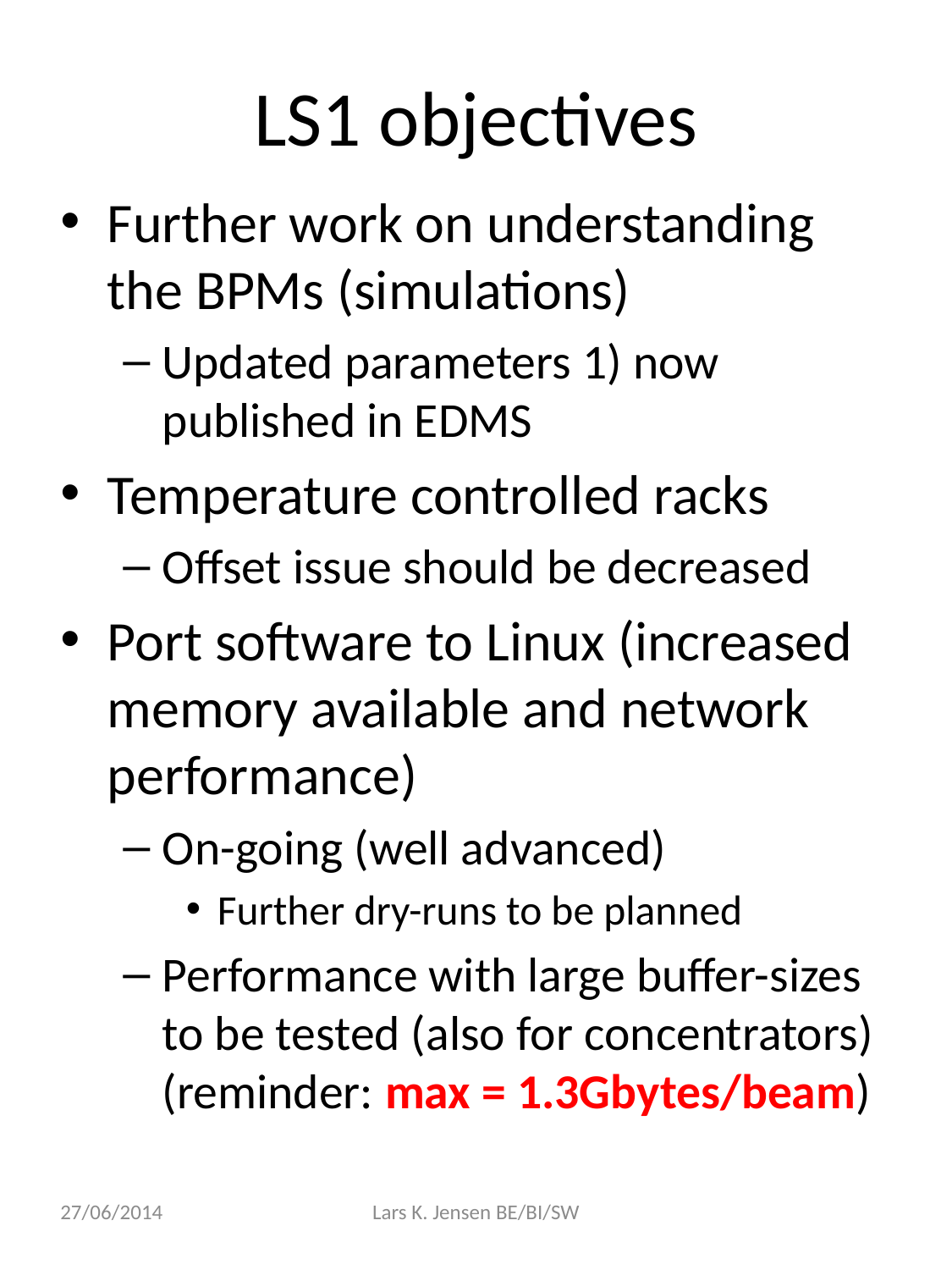

# LS1 objectives
Further work on understanding the BPMs (simulations)
Updated parameters 1) now published in EDMS
Temperature controlled racks
Offset issue should be decreased
Port software to Linux (increased memory available and network performance)
On-going (well advanced)
Further dry-runs to be planned
Performance with large buffer-sizes to be tested (also for concentrators) (reminder: max = 1.3Gbytes/beam)

27/06/2014
Lars K. Jensen BE/BI/SW